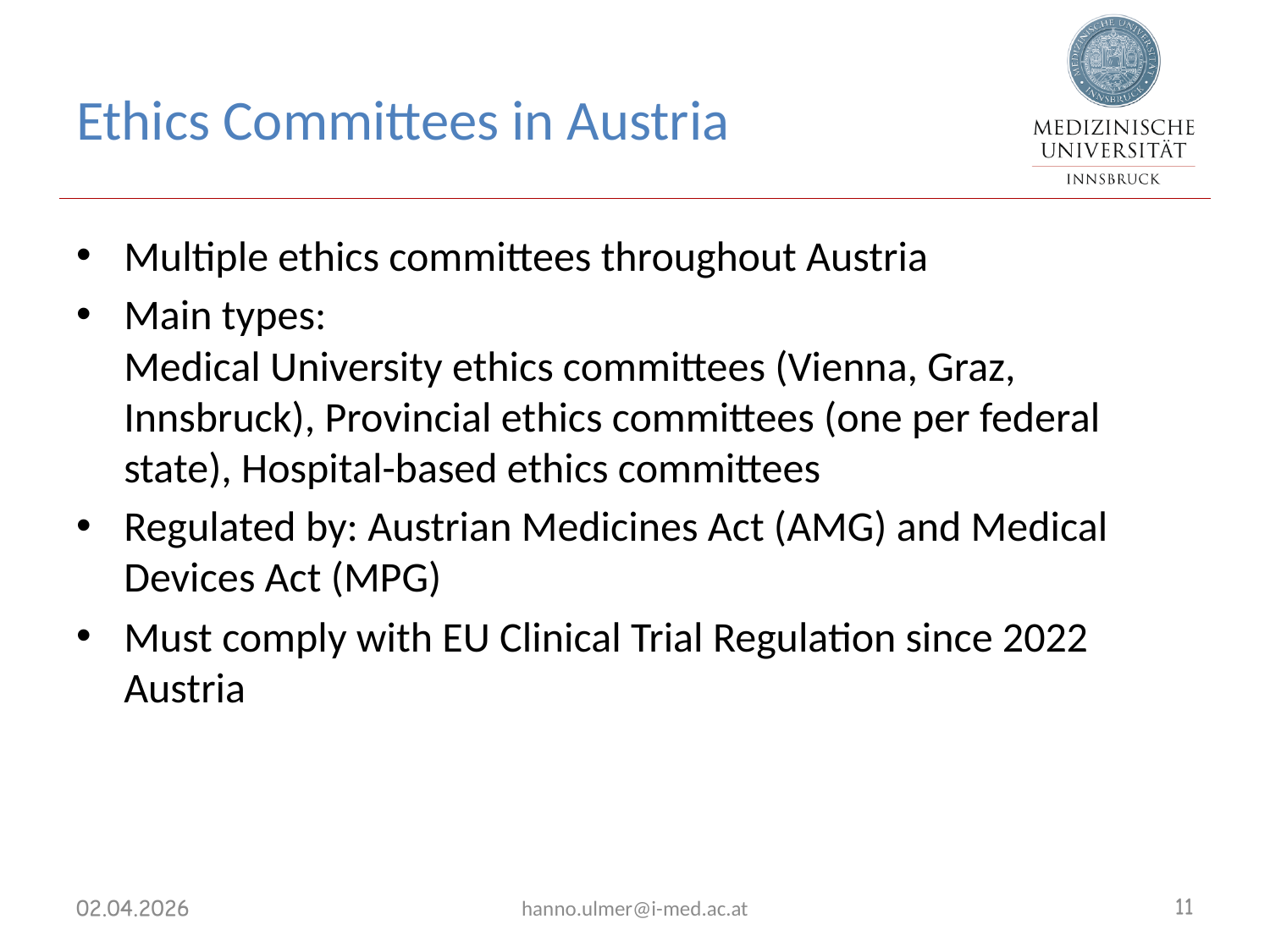

# Ethics Committees in Austria
Multiple ethics committees throughout Austria
Main types:
Medical University ethics committees (Vienna, Graz, Innsbruck), Provincial ethics committees (one per federal state), Hospital-based ethics committees
Regulated by: Austrian Medicines Act (AMG) and Medical Devices Act (MPG)
Must comply with EU Clinical Trial Regulation since 2022 Austria
02.04.2026
hanno.ulmer@i-med.ac.at
11